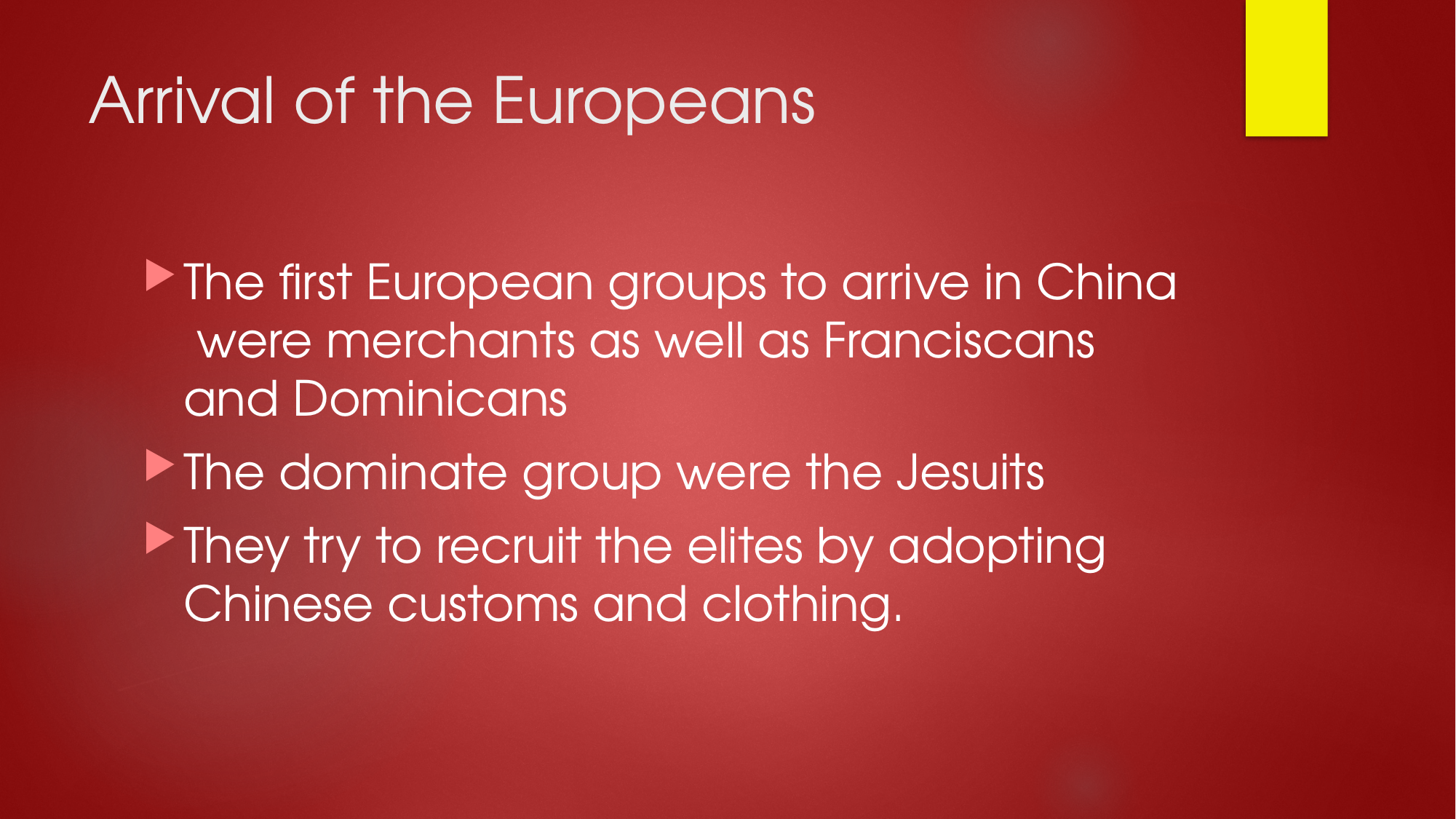

# Arrival of the Europeans
The first European groups to arrive in China  were merchants as well as Franciscans and Dominicans
The dominate group were the Jesuits
They try to recruit the elites by adopting Chinese customs and clothing.